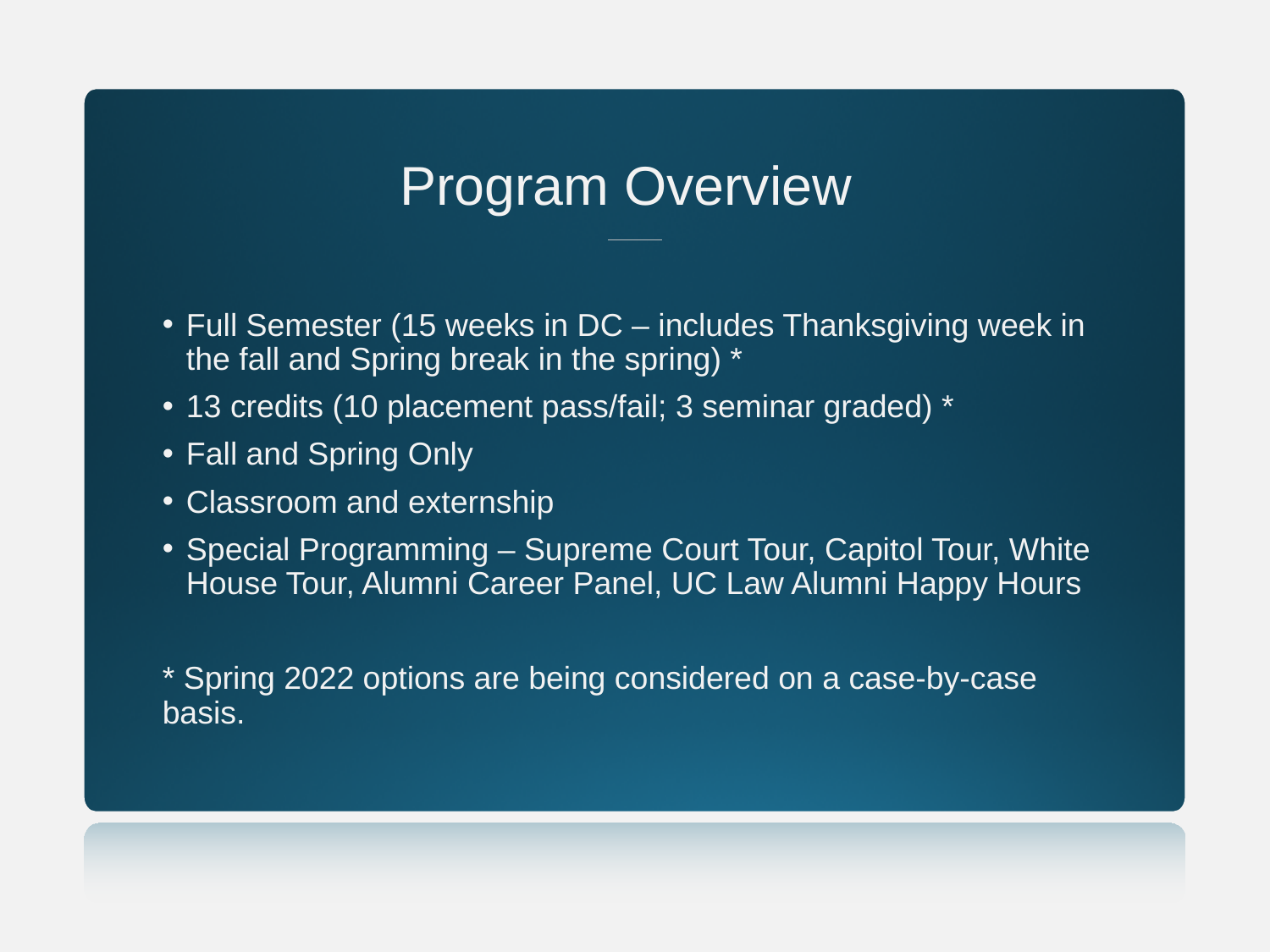

# Program Overview
Full Semester (15 weeks in DC – includes Thanksgiving week in the fall and Spring break in the spring) *
13 credits (10 placement pass/fail; 3 seminar graded) *
Fall and Spring Only
Classroom and externship
Special Programming – Supreme Court Tour, Capitol Tour, White House Tour, Alumni Career Panel, UC Law Alumni Happy Hours

* Spring 2022 options are being considered on a case-by-case basis.